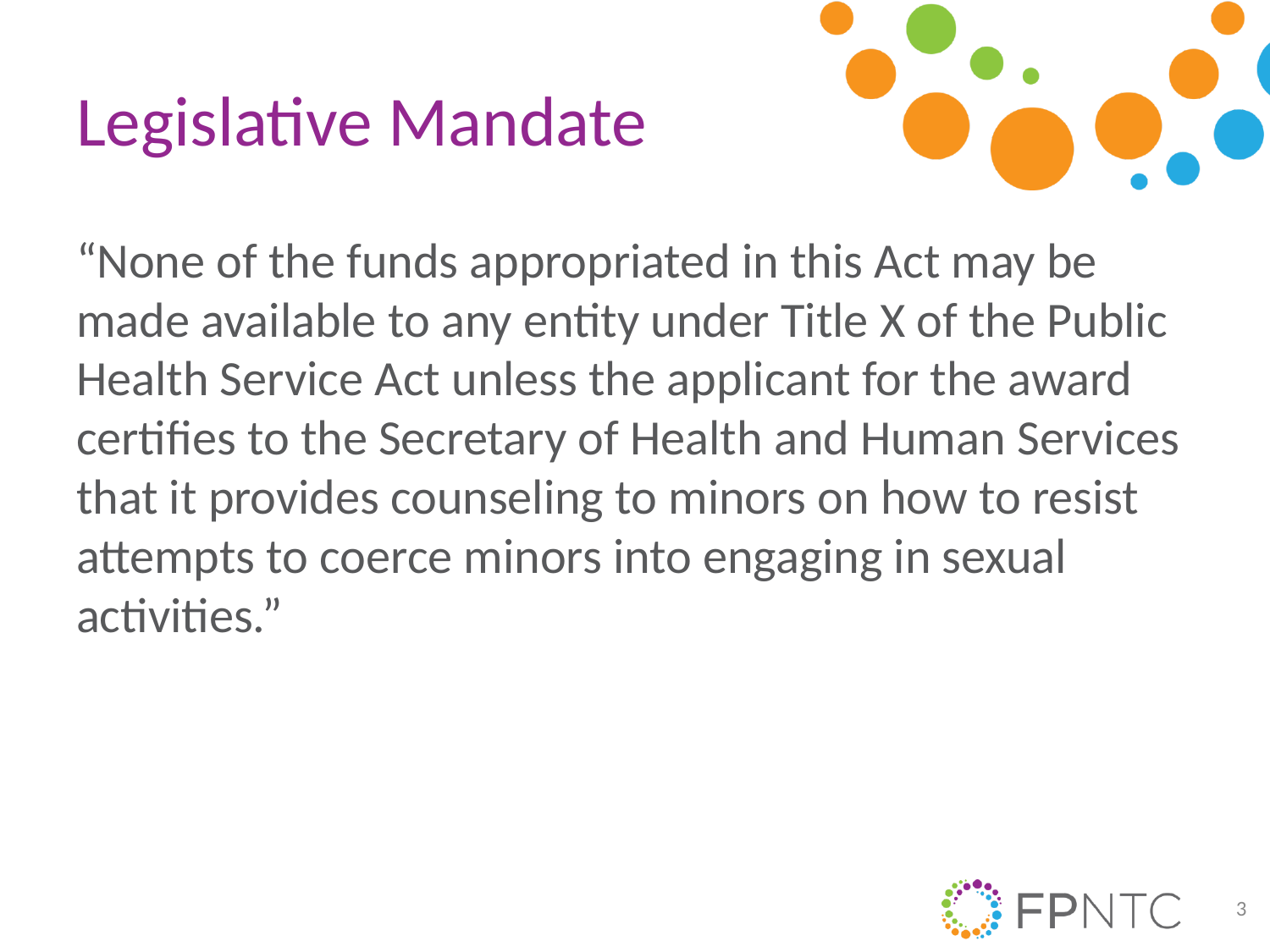

# Legislative Mandate
“None of the funds appropriated in this Act may be made available to any entity under Title X of the Public Health Service Act unless the applicant for the award certifies to the Secretary of Health and Human Services that it provides counseling to minors on how to resist attempts to coerce minors into engaging in sexual activities.”

3